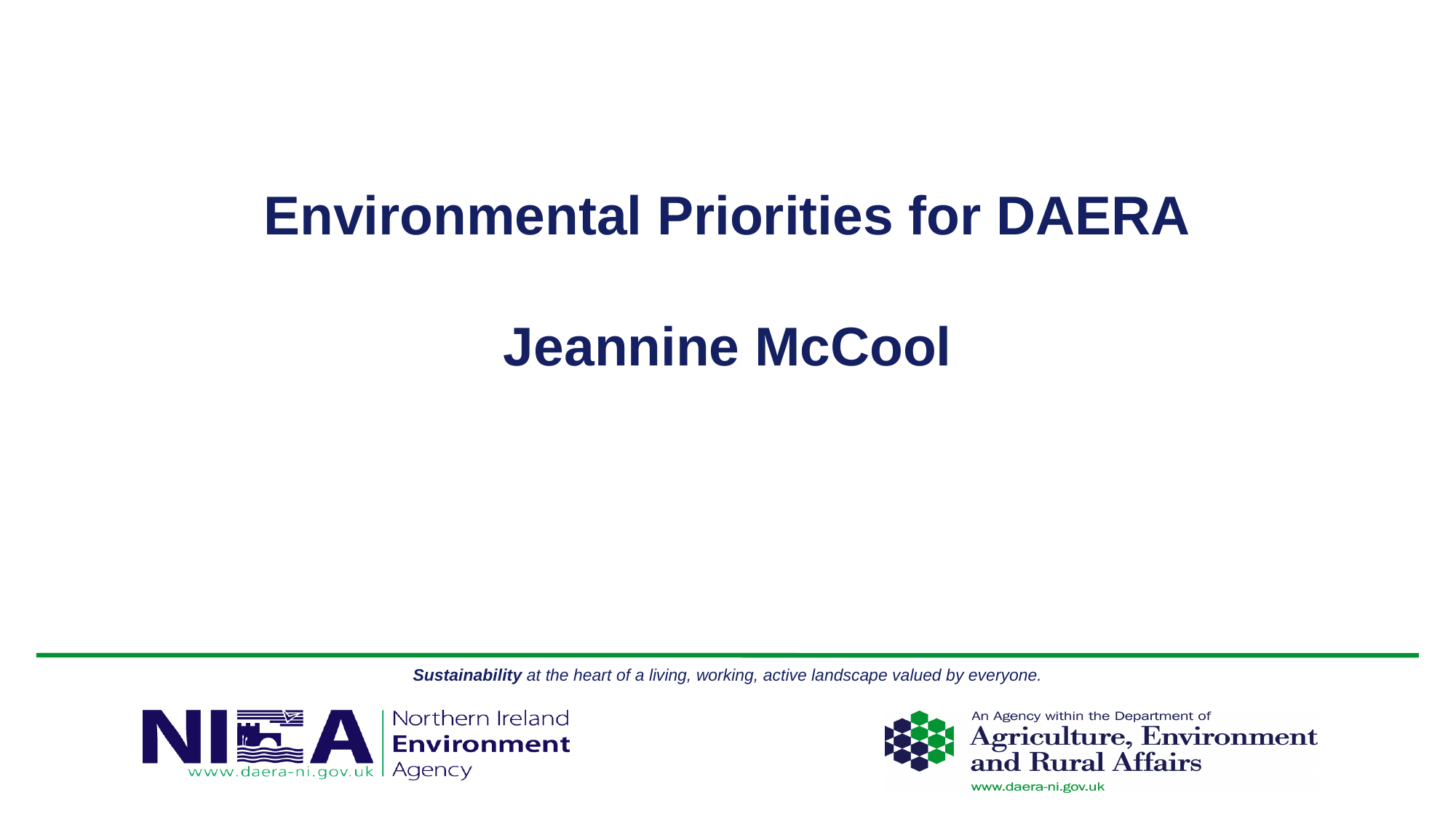

# Environmental Priorities for DAERA Jeannine McCool